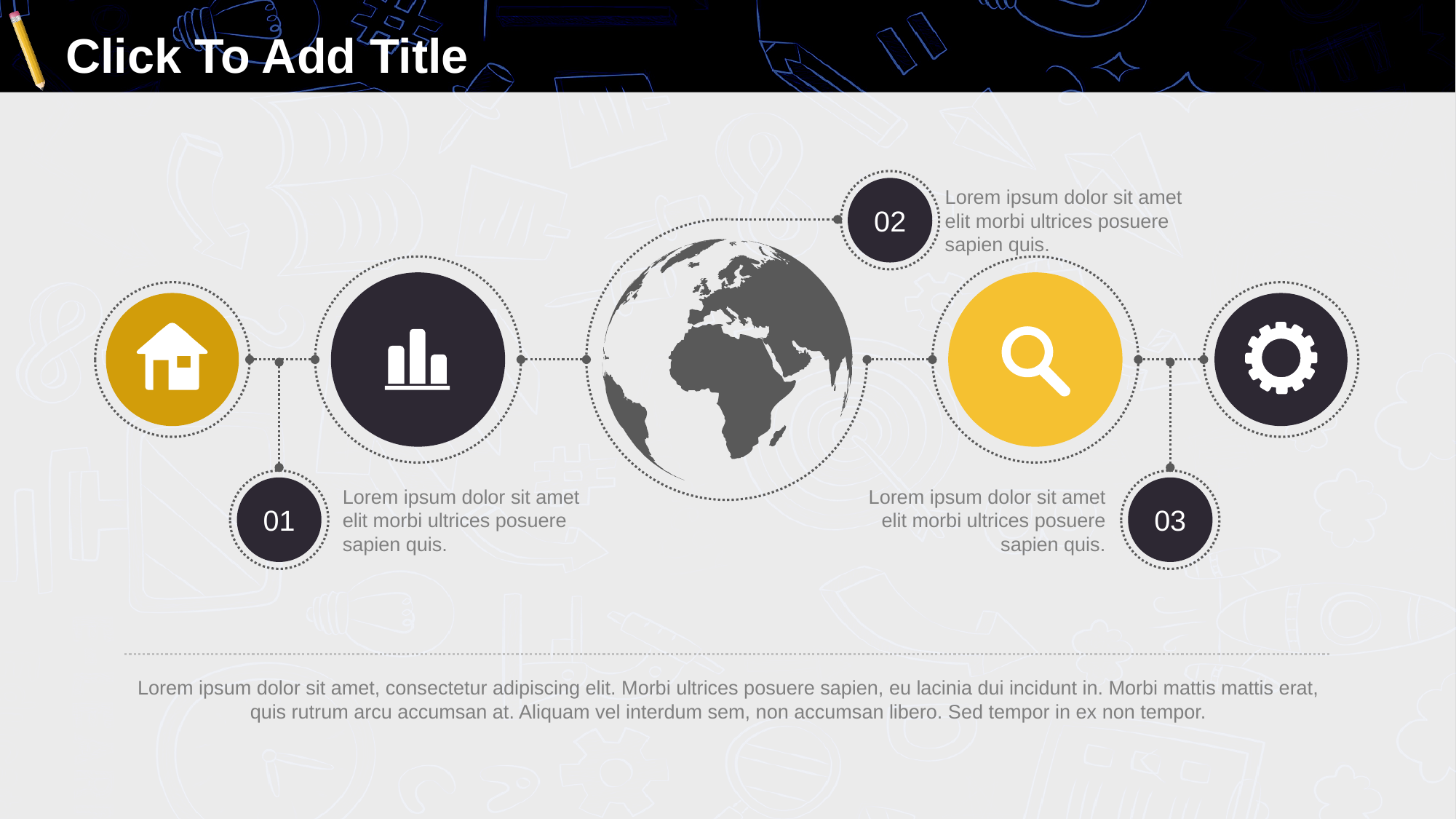

# Click To Add Title

02
Lorem ipsum dolor sit amet elit morbi ultrices posuere sapien quis.

01

03
Lorem ipsum dolor sit amet elit morbi ultrices posuere sapien quis.
Lorem ipsum dolor sit amet elit morbi ultrices posuere sapien quis.
Lorem ipsum dolor sit amet, consectetur adipiscing elit. Morbi ultrices posuere sapien, eu lacinia dui incidunt in. Morbi mattis mattis erat, quis rutrum arcu accumsan at. Aliquam vel interdum sem, non accumsan libero. Sed tempor in ex non tempor.